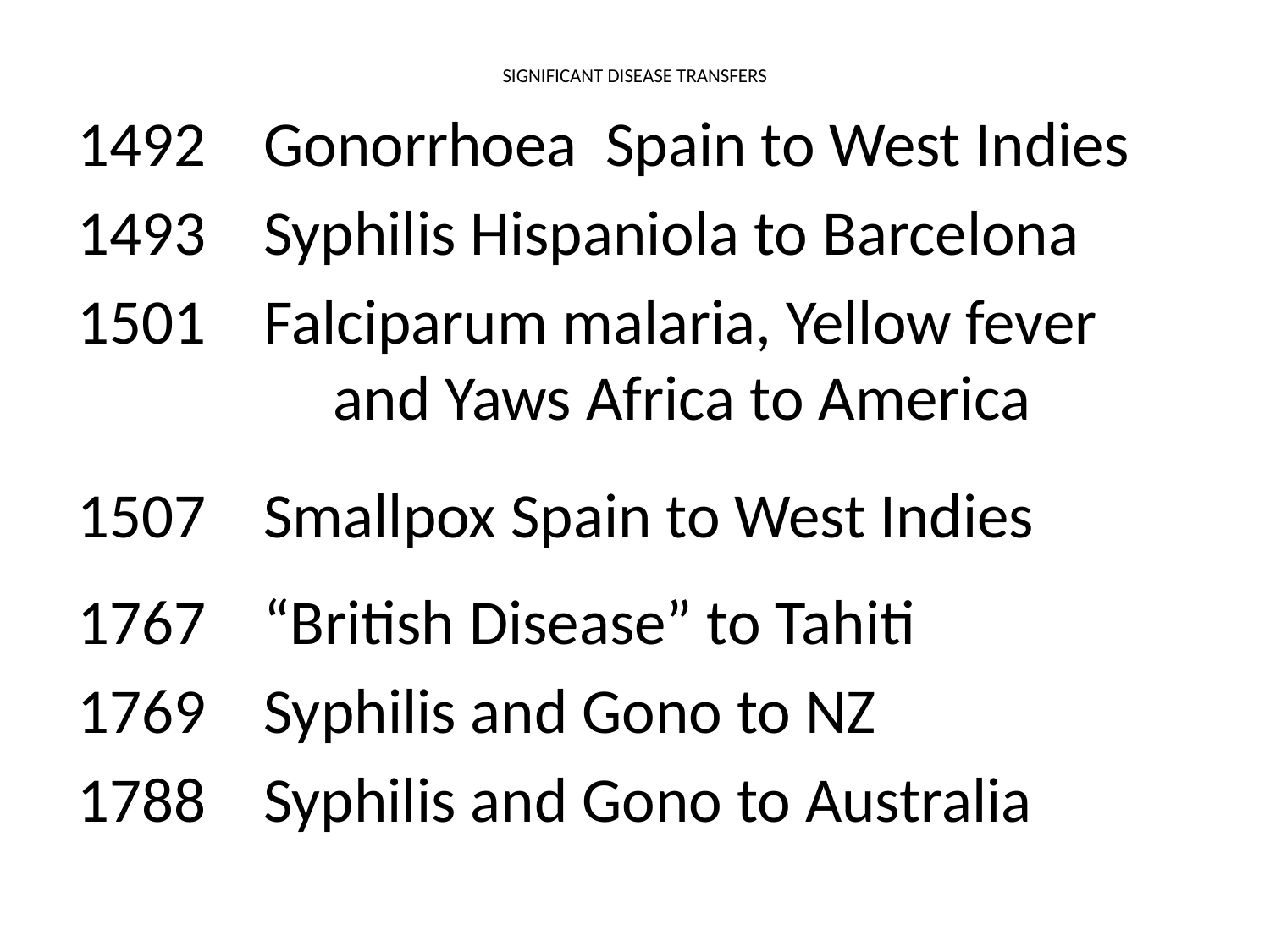

# SIGNIFICANT DISEASE TRANSFERS
1492    Gonorrhoea  Spain to West Indies
1493    Syphilis Hispaniola to Barcelona
    Falciparum malaria, Yellow fever 	    and Yaws Africa to America
1507    Smallpox Spain to West Indies
1767    “British Disease” to Tahiti
    Syphilis and Gono to NZ
1788    Syphilis and Gono to Australia